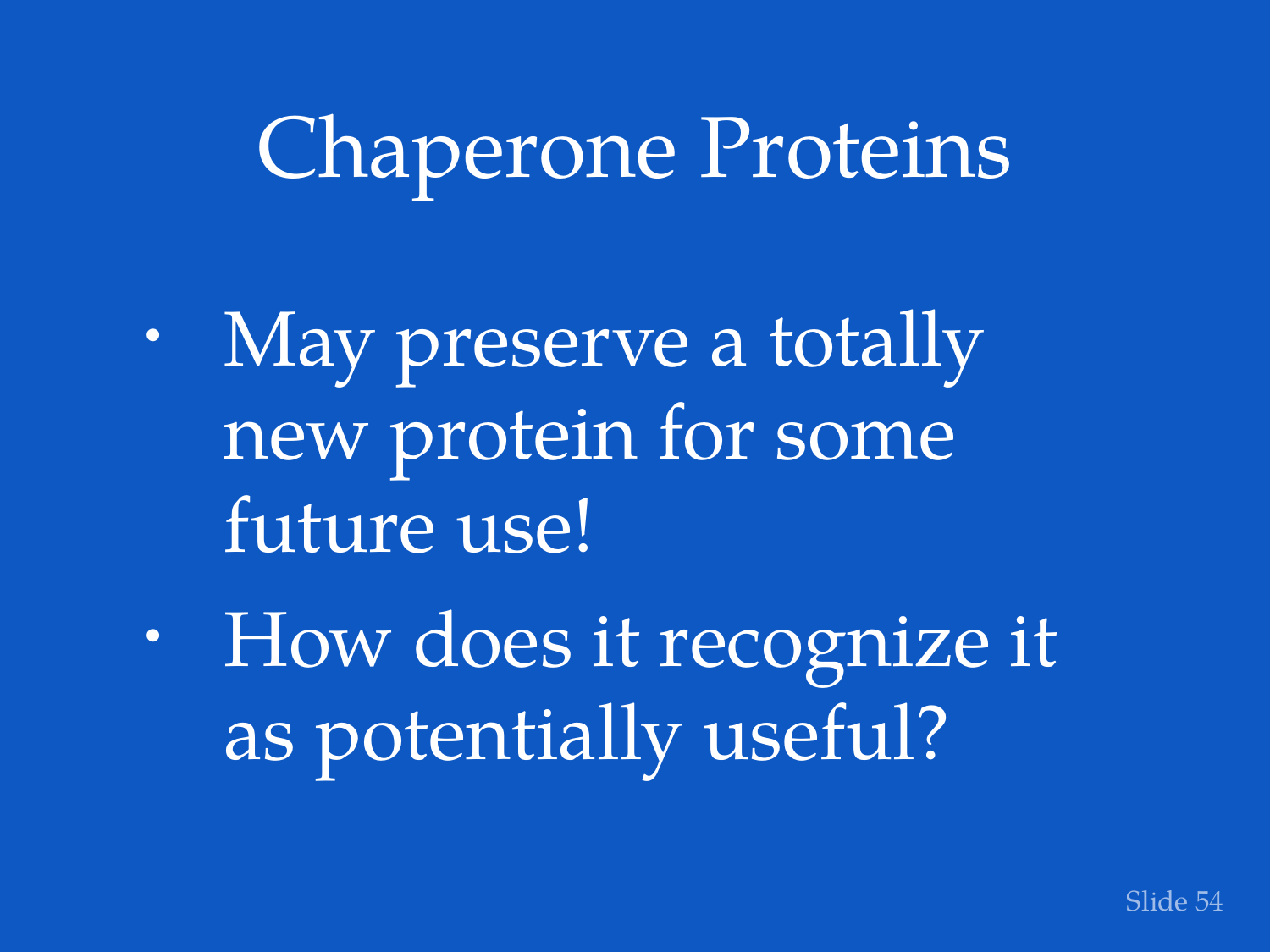

# Chaperone Proteins
May preserve a totally new protein for some future use!
How does it recognize it as potentially useful?

Slide 54